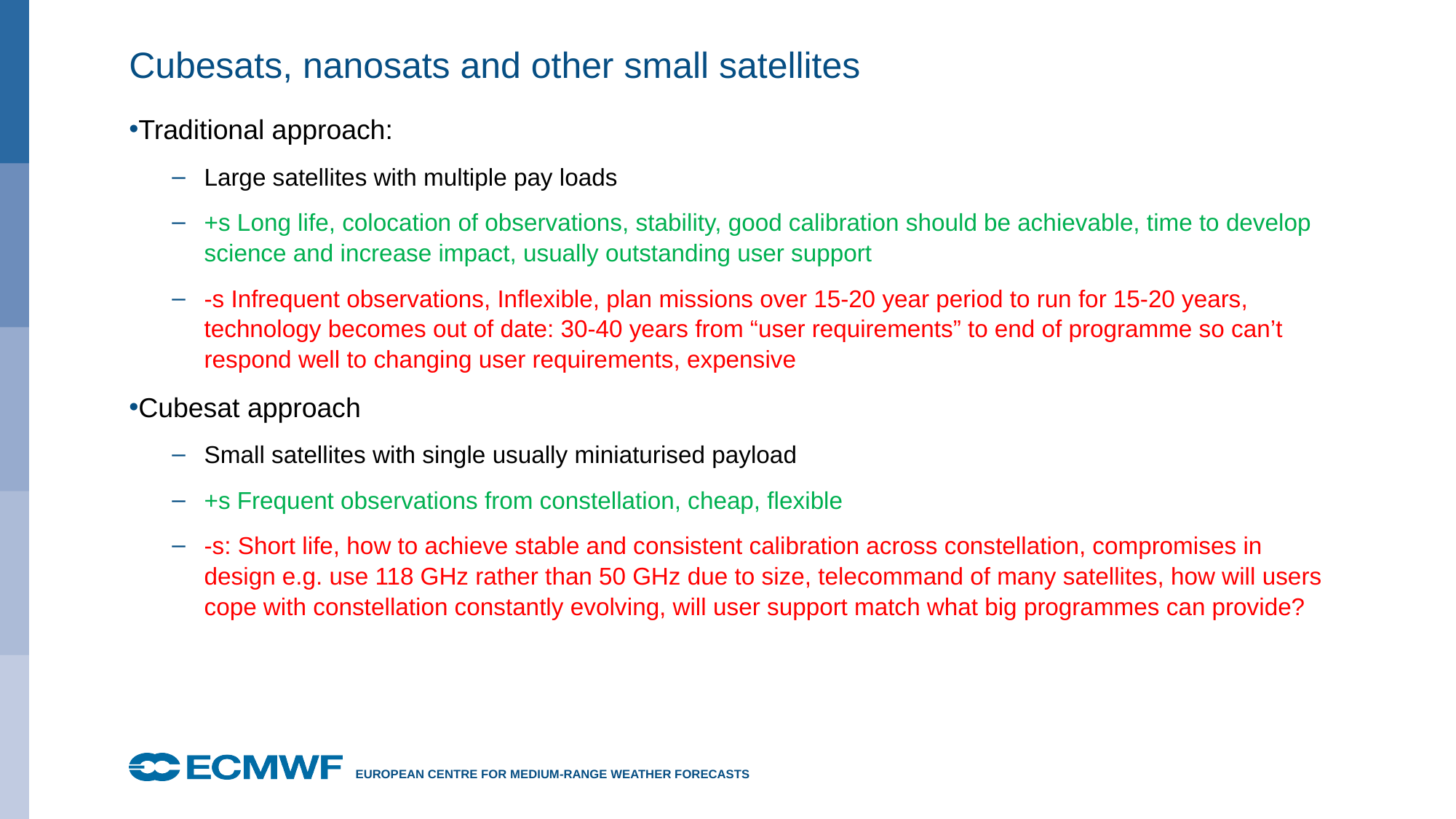

# Cubesats, nanosats and other small satellites
Traditional approach:
Large satellites with multiple pay loads
+s Long life, colocation of observations, stability, good calibration should be achievable, time to develop science and increase impact, usually outstanding user support
-s Infrequent observations, Inflexible, plan missions over 15-20 year period to run for 15-20 years, technology becomes out of date: 30-40 years from “user requirements” to end of programme so can’t respond well to changing user requirements, expensive
Cubesat approach
Small satellites with single usually miniaturised payload
+s Frequent observations from constellation, cheap, flexible
-s: Short life, how to achieve stable and consistent calibration across constellation, compromises in design e.g. use 118 GHz rather than 50 GHz due to size, telecommand of many satellites, how will users cope with constellation constantly evolving, will user support match what big programmes can provide?